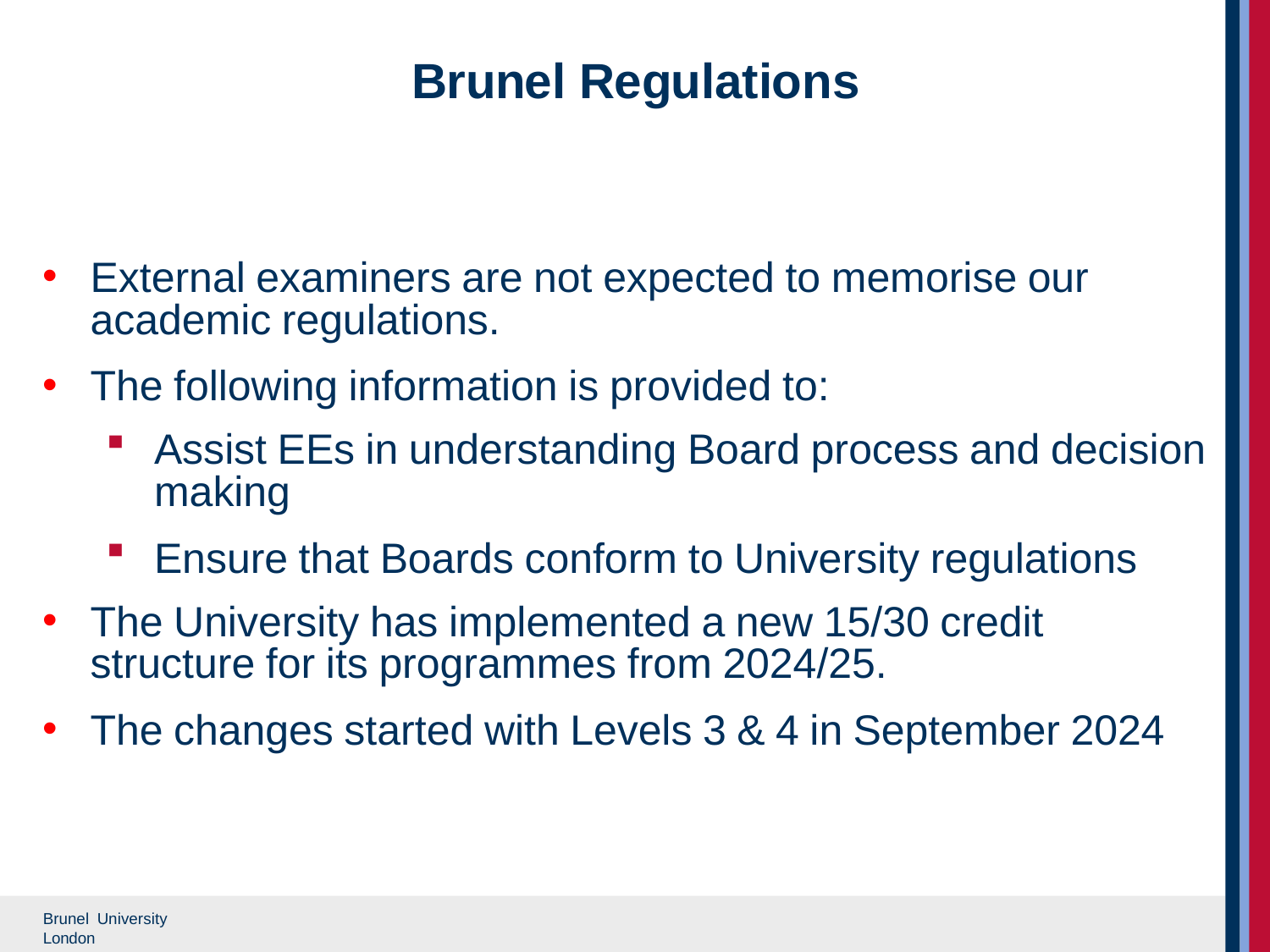

# Brunel Regulations
External examiners are not expected to memorise our academic regulations.
The following information is provided to:
Assist EEs in understanding Board process and decision making
Ensure that Boards conform to University regulations
The University has implemented a new 15/30 credit structure for its programmes from 2024/25.
The changes started with Levels 3 & 4 in September 2024
Brunel  University  London